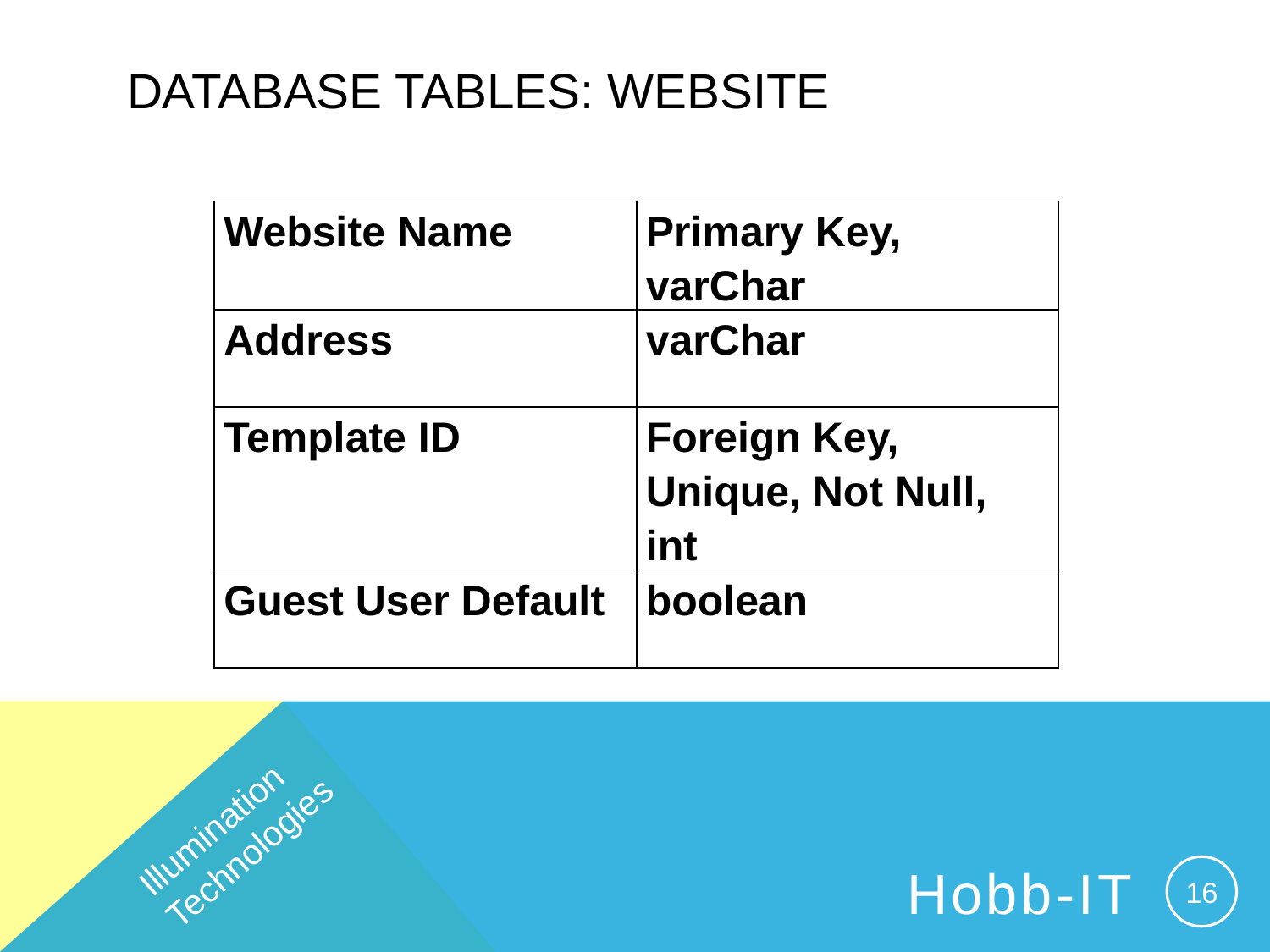

# Database Tables: Website
| Website Name | Primary Key, varChar |
| --- | --- |
| Address | varChar |
| Template ID | Foreign Key, Unique, Not Null, int |
| Guest User Default | boolean |
Illumination Technologies
16
Hobb-IT